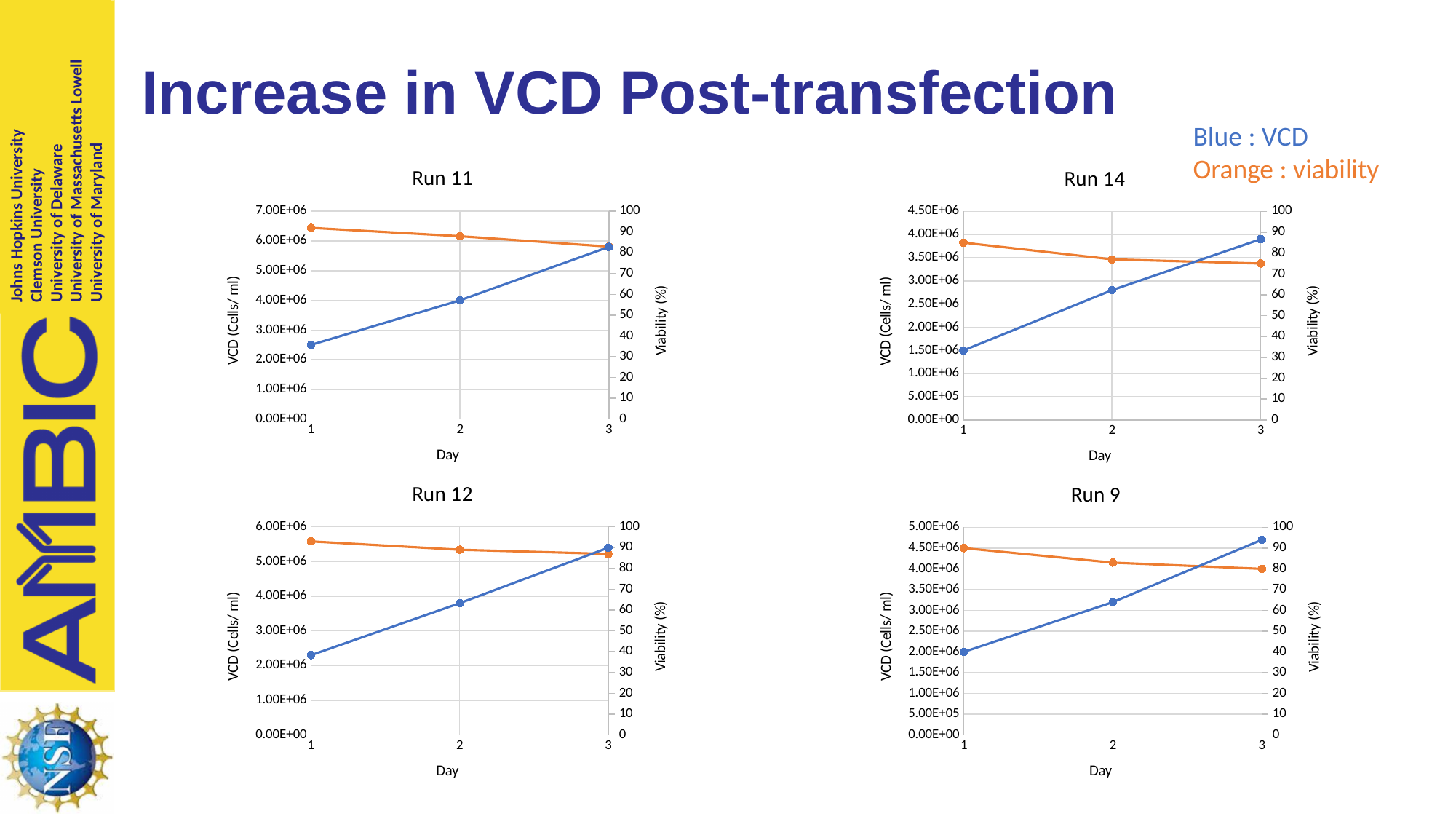

# Increase in VCD Post-transfection
Blue : VCD
Orange : viability

### Chart: Run 11

| Category | SF11 | SF11 |
|---|---|---|

### Chart: Run 14

| Category | SF14 | SF14 |
|---|---|---|

### Chart: Run 12

| Category | SF12 | SF12 |
|---|---|---|

### Chart: Run 9

| Category | SF9 | SF9 |
|---|---|---|